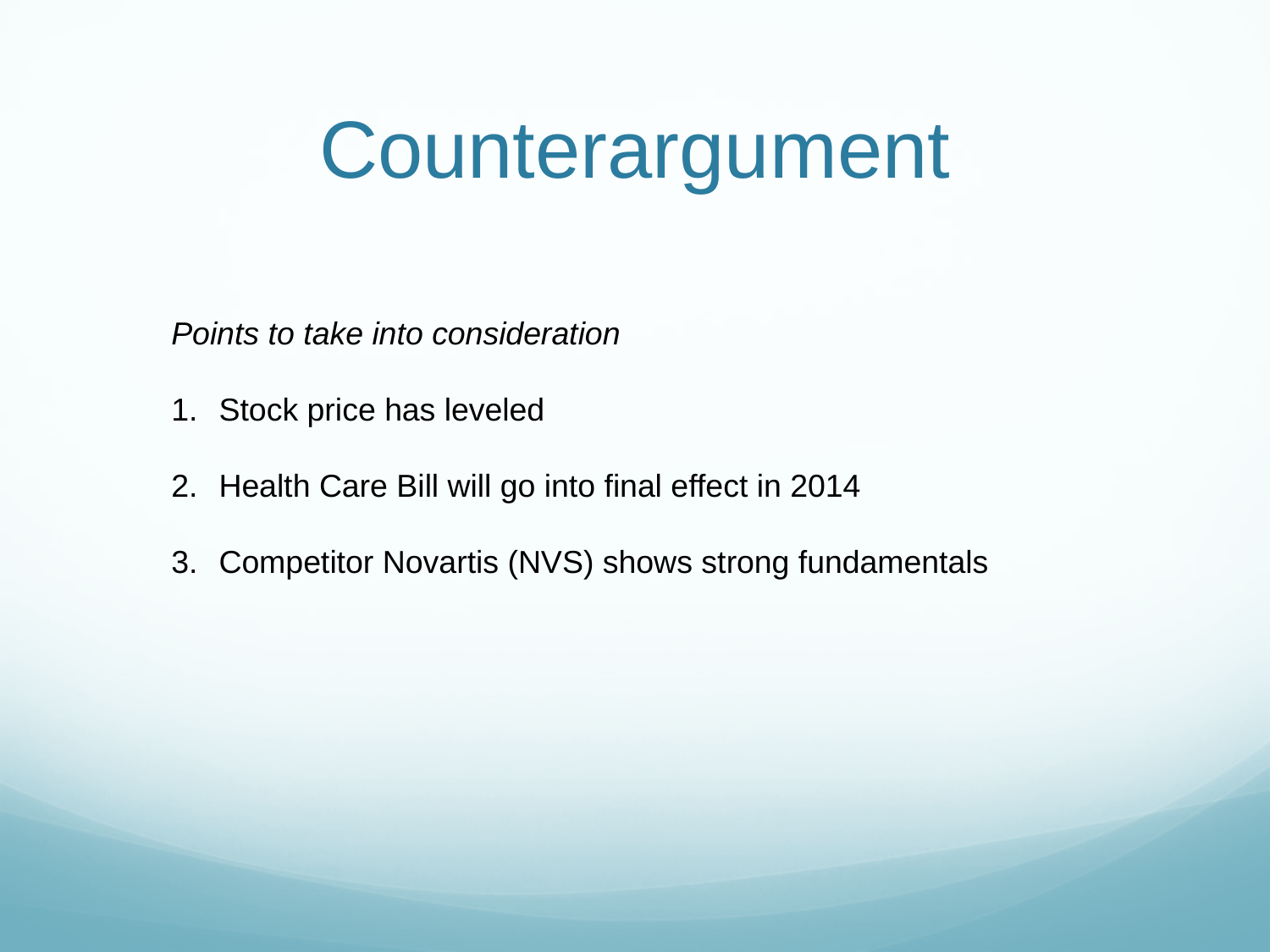

# Counterargument
Points to take into consideration

Stock price has leveled

Health Care Bill will go into final effect in 2014

Competitor Novartis (NVS) shows strong fundamentals